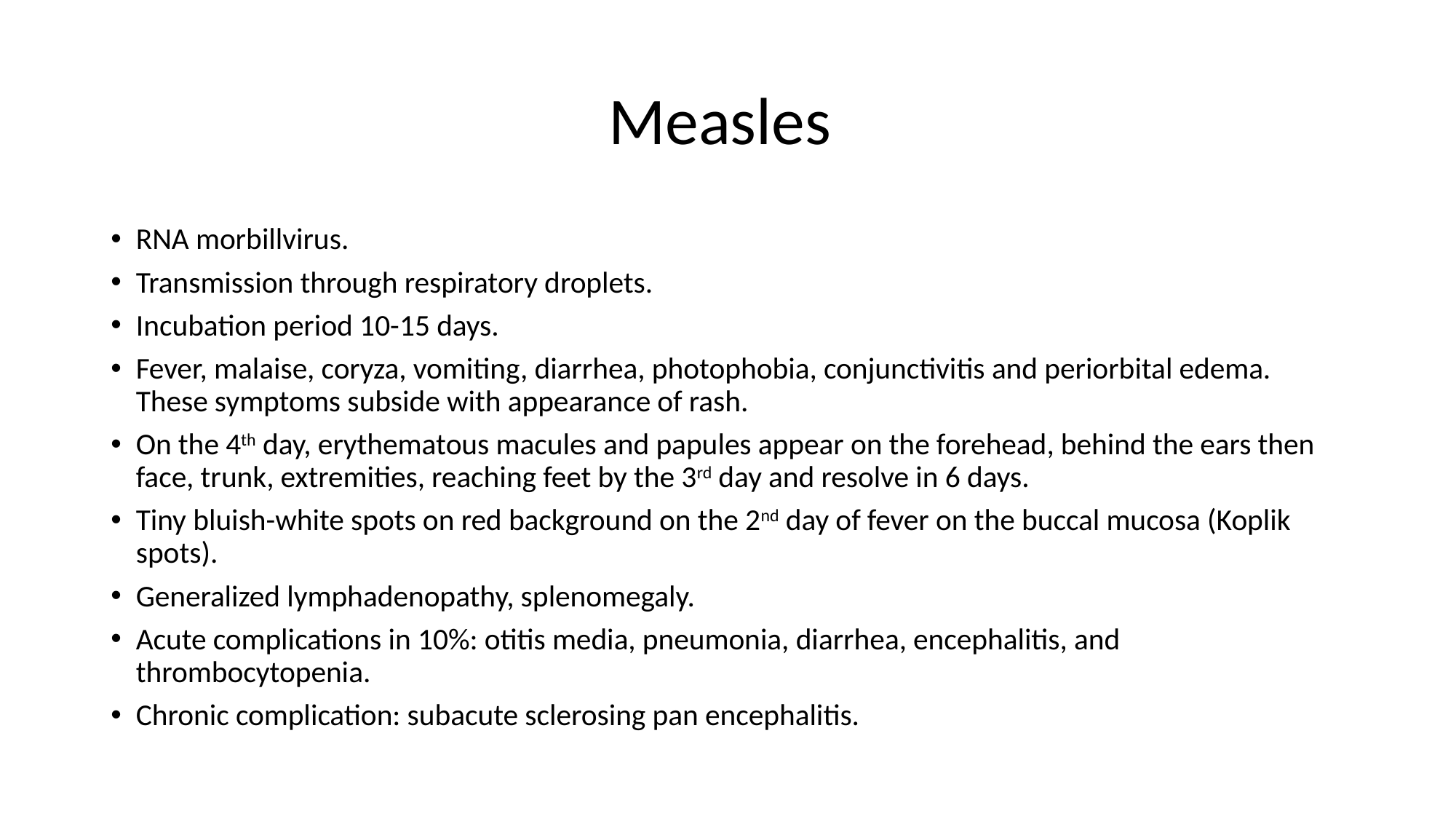

# Measles
RNA morbillvirus.
Transmission through respiratory droplets.
Incubation period 10-15 days.
Fever, malaise, coryza, vomiting, diarrhea, photophobia, conjunctivitis and periorbital edema. These symptoms subside with appearance of rash.
On the 4th day, erythematous macules and papules appear on the forehead, behind the ears then face, trunk, extremities, reaching feet by the 3rd day and resolve in 6 days.
Tiny bluish-white spots on red background on the 2nd day of fever on the buccal mucosa (Koplik spots).
Generalized lymphadenopathy, splenomegaly.
Acute complications in 10%: otitis media, pneumonia, diarrhea, encephalitis, and thrombocytopenia.
Chronic complication: subacute sclerosing pan encephalitis.